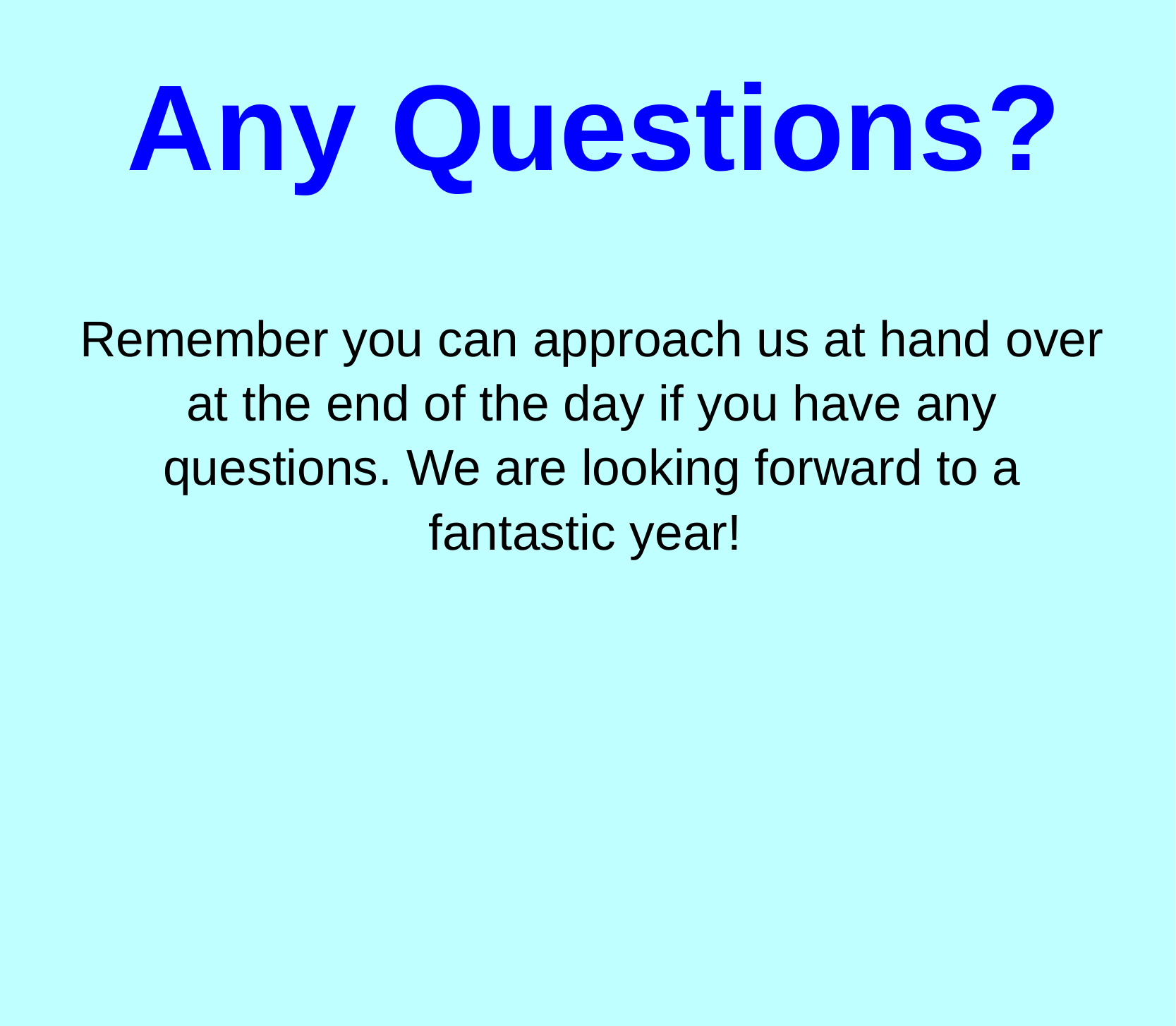

Any Questions?
Remember you can approach us at hand over at the end of the day if you have any questions. We are looking forward to a fantastic year!